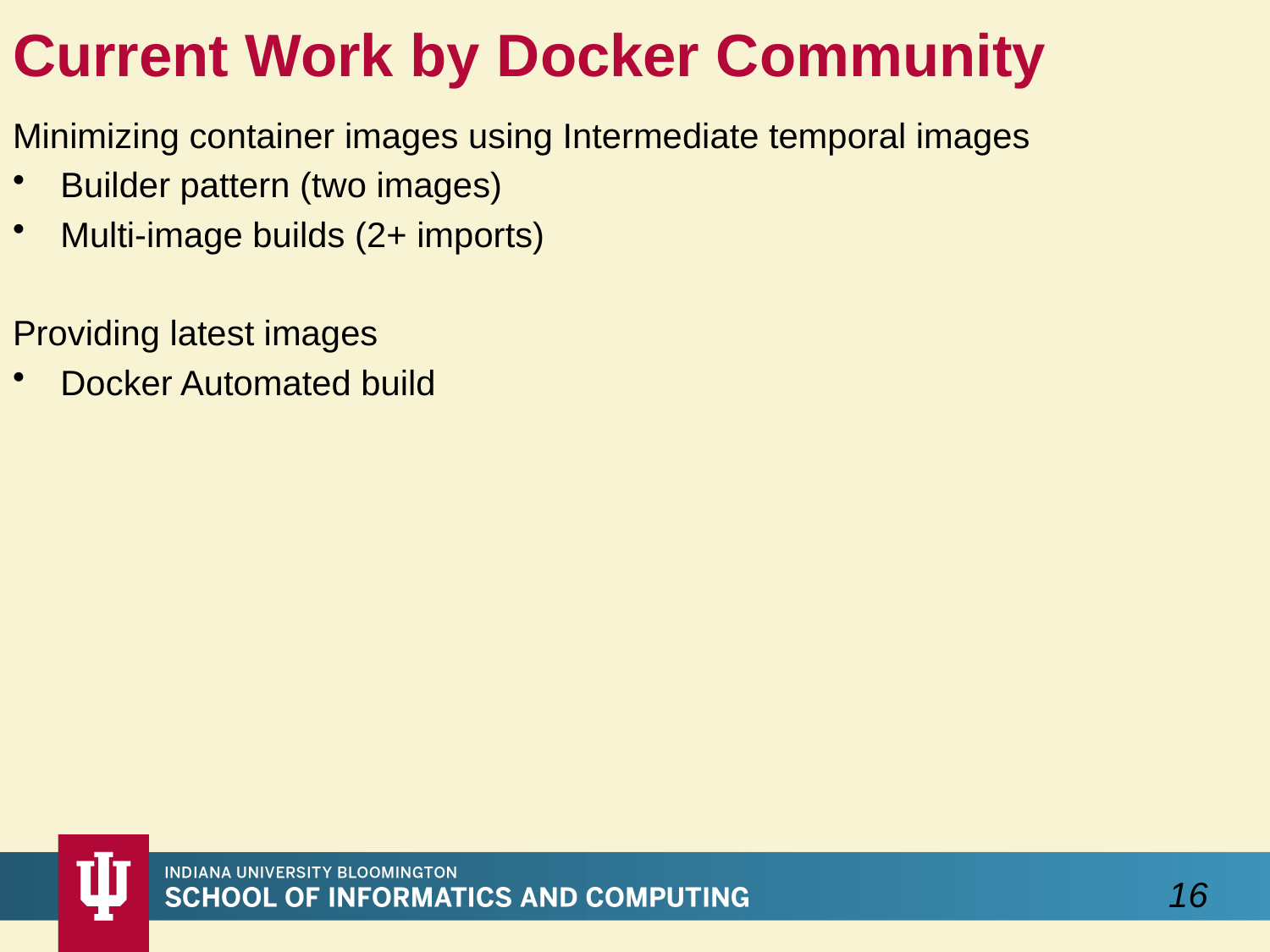

# Current Work by Docker Community
Minimizing container images using Intermediate temporal images
Builder pattern (two images)
Multi-image builds (2+ imports)

Providing latest images
Docker Automated build

16